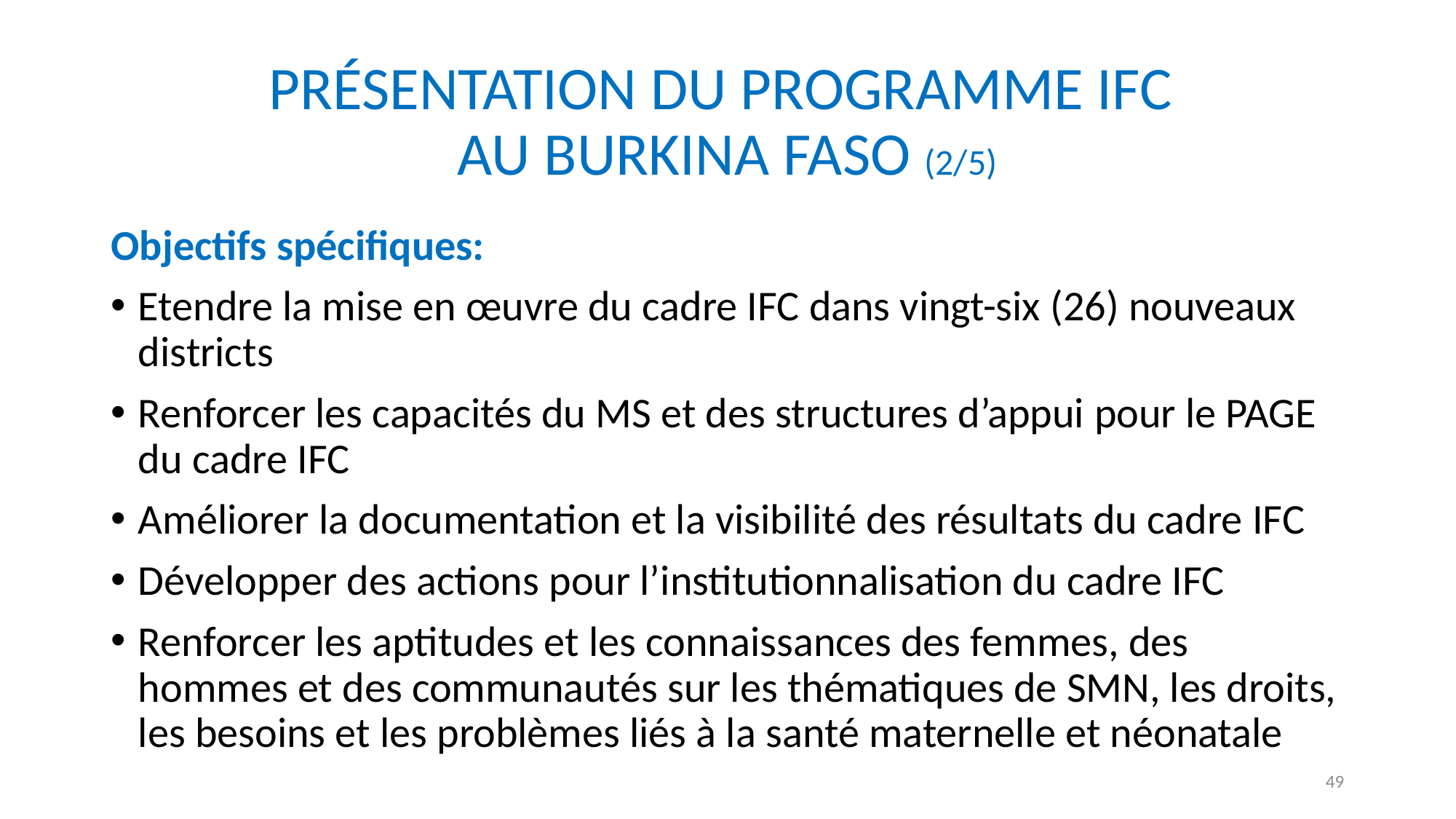

# PRÉSENTATION DU PROGRAMME IFC AU BURKINA FASO (2/5)
Objectifs spécifiques:
Etendre la mise en œuvre du cadre IFC dans vingt-six (26) nouveaux districts
Renforcer les capacités du MS et des structures d’appui pour le PAGE du cadre IFC
Améliorer la documentation et la visibilité des résultats du cadre IFC
Développer des actions pour l’institutionnalisation du cadre IFC
Renforcer les aptitudes et les connaissances des femmes, des hommes et des communautés sur les thématiques de SMN, les droits, les besoins et les problèmes liés à la santé maternelle et néonatale
49